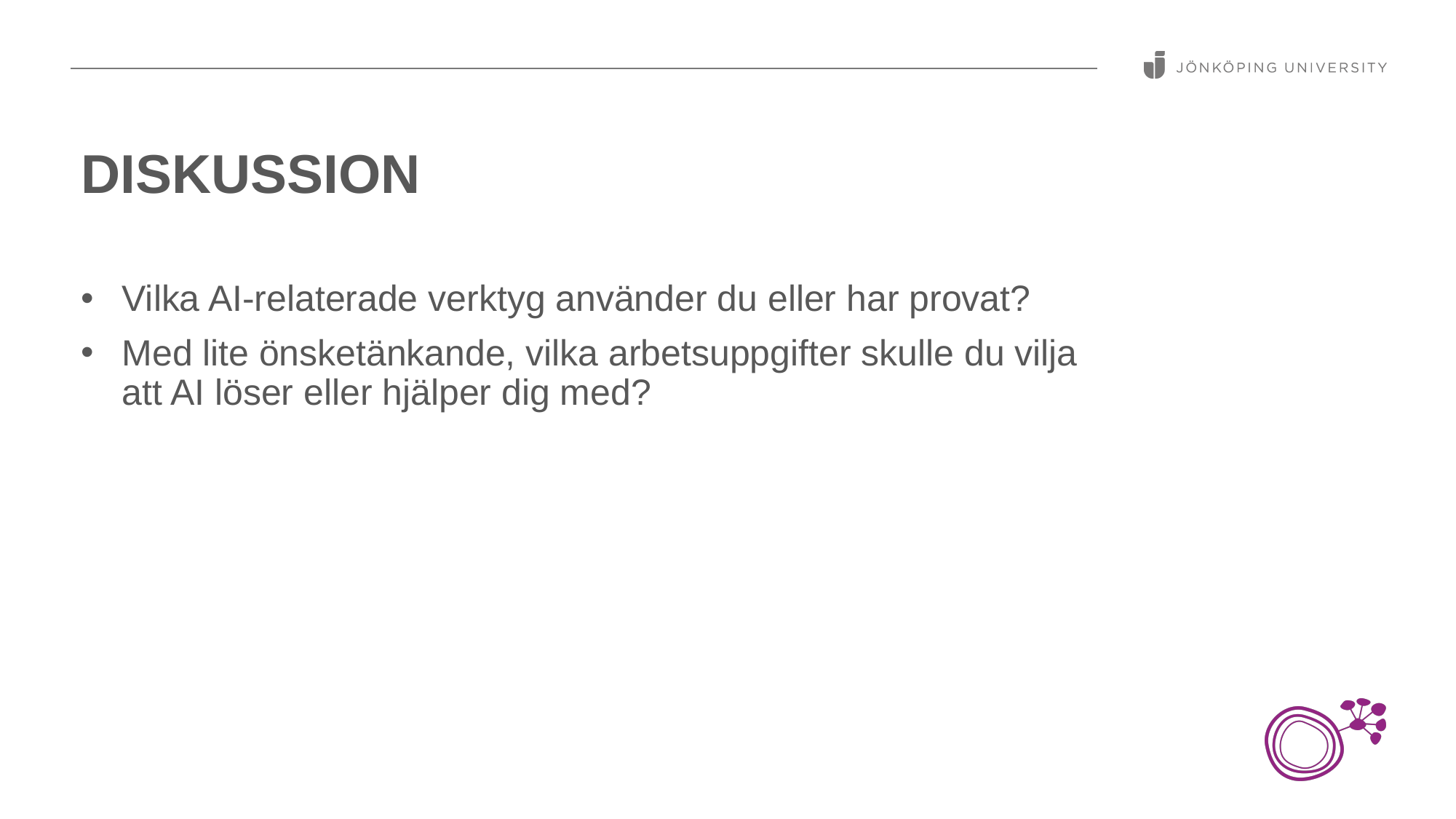

# Diskussion
Vilka AI-relaterade verktyg använder du eller har provat?
Med lite önsketänkande, vilka arbetsuppgifter skulle du vilja att AI löser eller hjälper dig med?